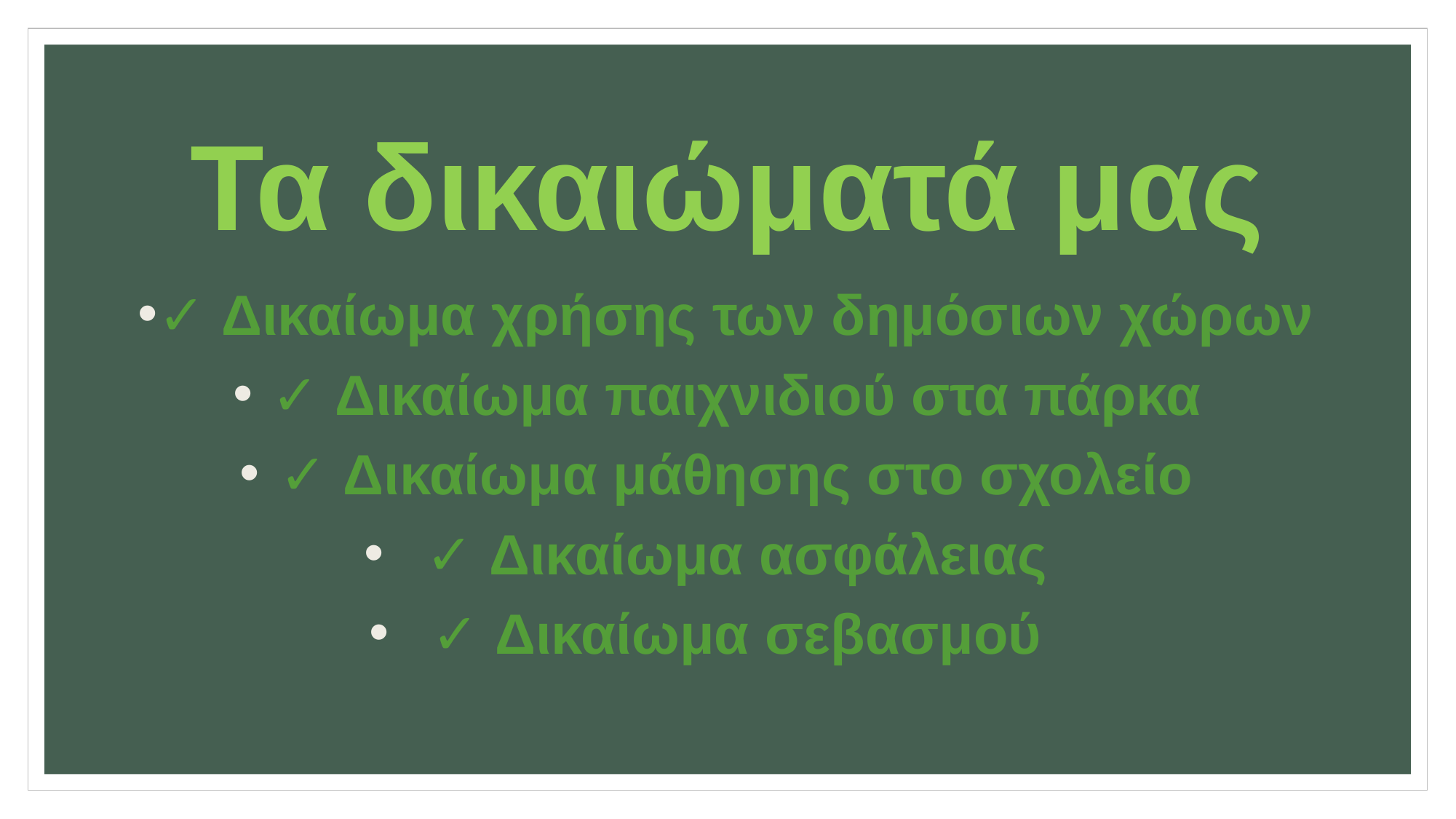

# Τα δικαιώματά μας
✓ Δικαίωμα χρήσης των δημόσιων χώρων
✓ Δικαίωμα παιχνιδιού στα πάρκα
✓ Δικαίωμα μάθησης στο σχολείο
✓ Δικαίωμα ασφάλειας
✓ Δικαίωμα σεβασμού